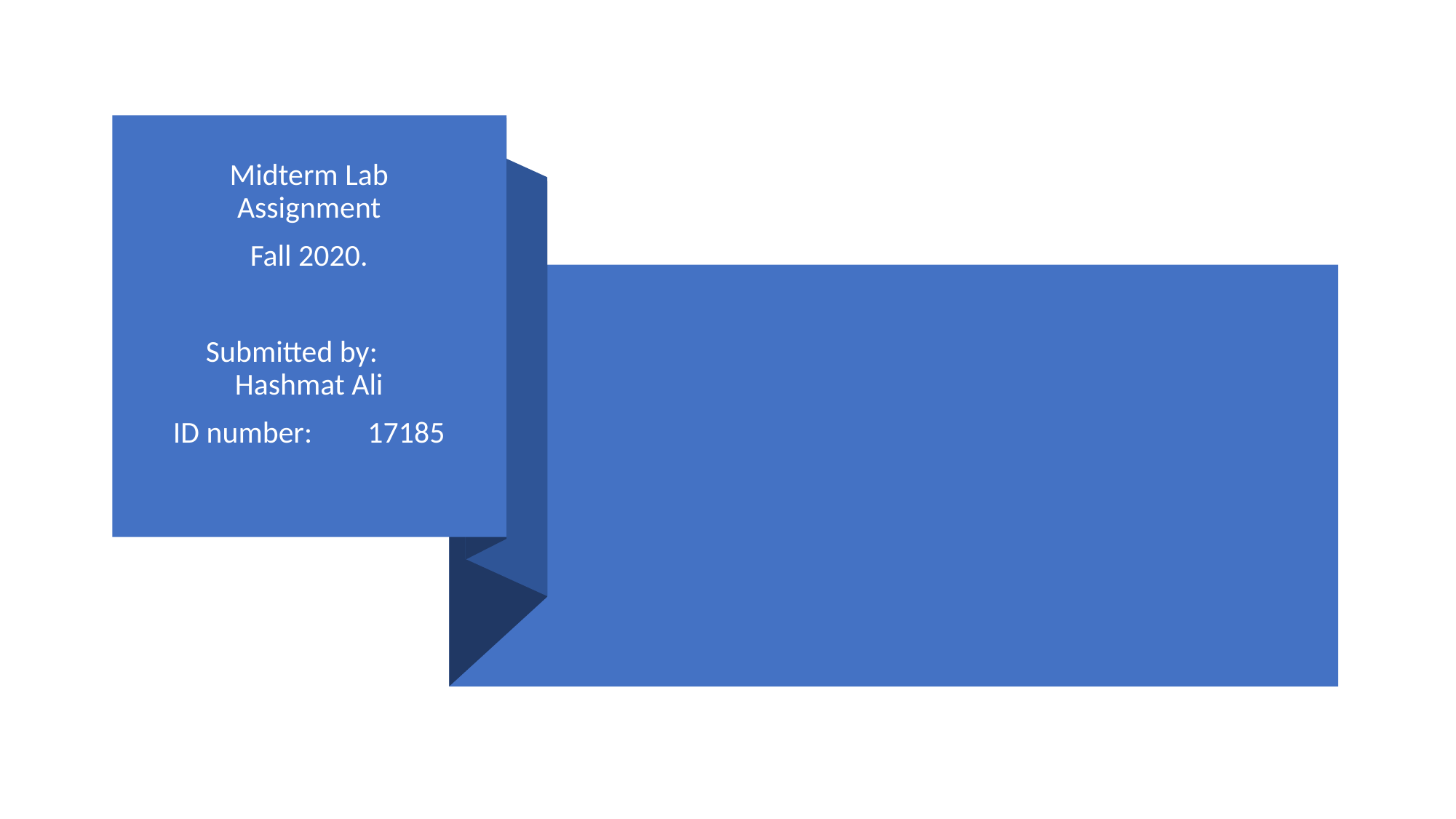

Midterm Lab Assignment
Fall 2020.

Submitted by:      Hashmat Ali
ID number:        17185